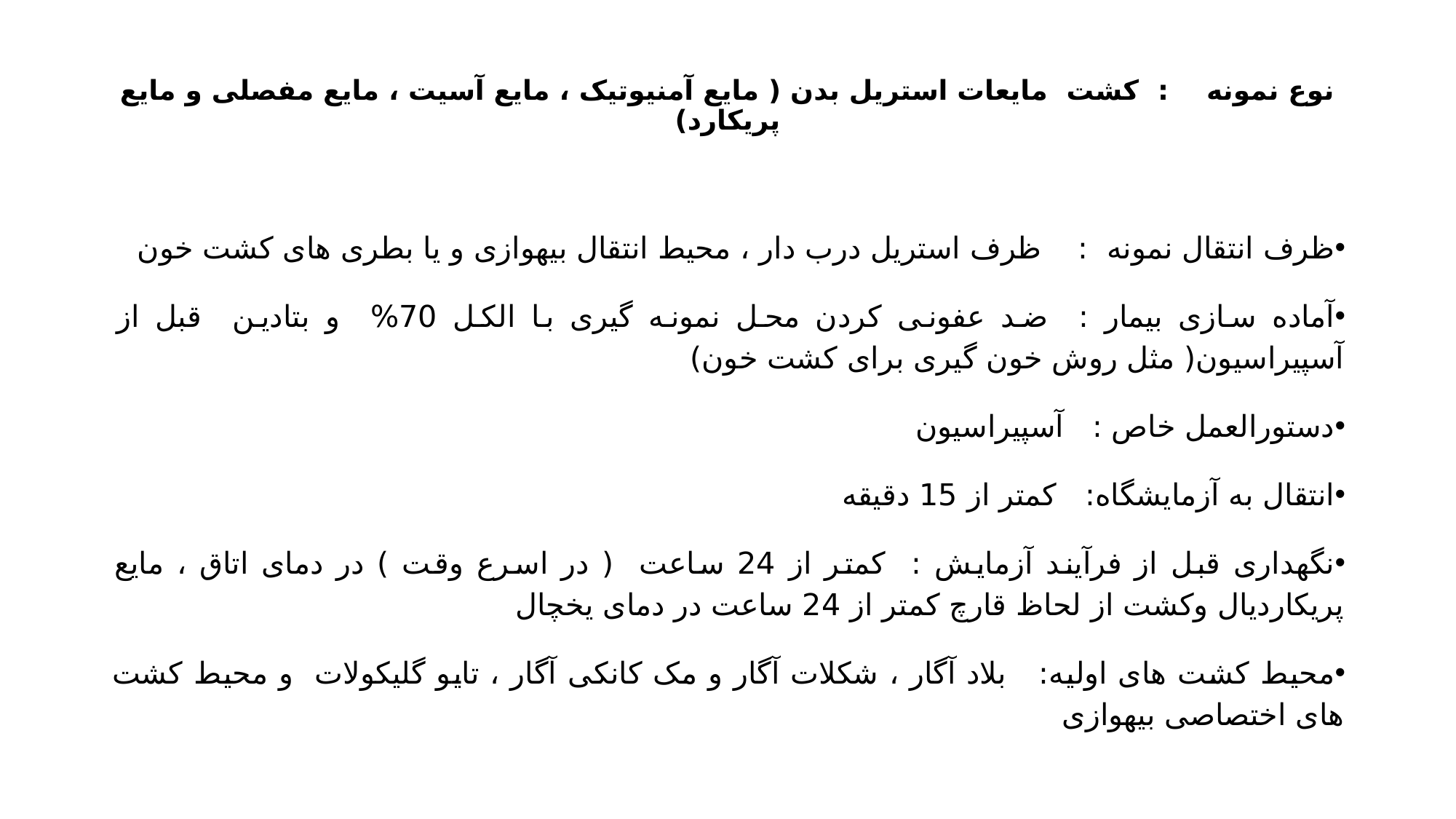

# نوع نمونه    :  کشت  مایعات استریل بدن ( مایع آمنیوتیک ، مایع آسیت ، مایع مفصلی و مایع پریکارد)
ظرف انتقال نمونه  :    ظرف استریل درب دار ، محیط انتقال بیهوازی و یا بطری های کشت خون
آماده سازی بیمار :  ضد عفونی کردن محل نمونه گیری با الکل 70%  و بتادین  قبل از آسپیراسیون( مثل روش خون گیری برای کشت خون)
دستورالعمل خاص :   آسپیراسیون
انتقال به آزمایشگاه:   کمتر از 15 دقیقه
نگهداری قبل از فرآيند آزمایش :  کمتر از 24 ساعت  ( در اسرع وقت ) در دمای اتاق ، مایع پریکاردیال وکشت از لحاظ قارچ کمتر از 24 ساعت در دمای یخچال
محیط کشت های اولیه:   بلاد آگار ، شکلات آگار و مک كانکی آگار ، تایو گلیکولات  و محیط کشت های اختصاصی بیهوازی